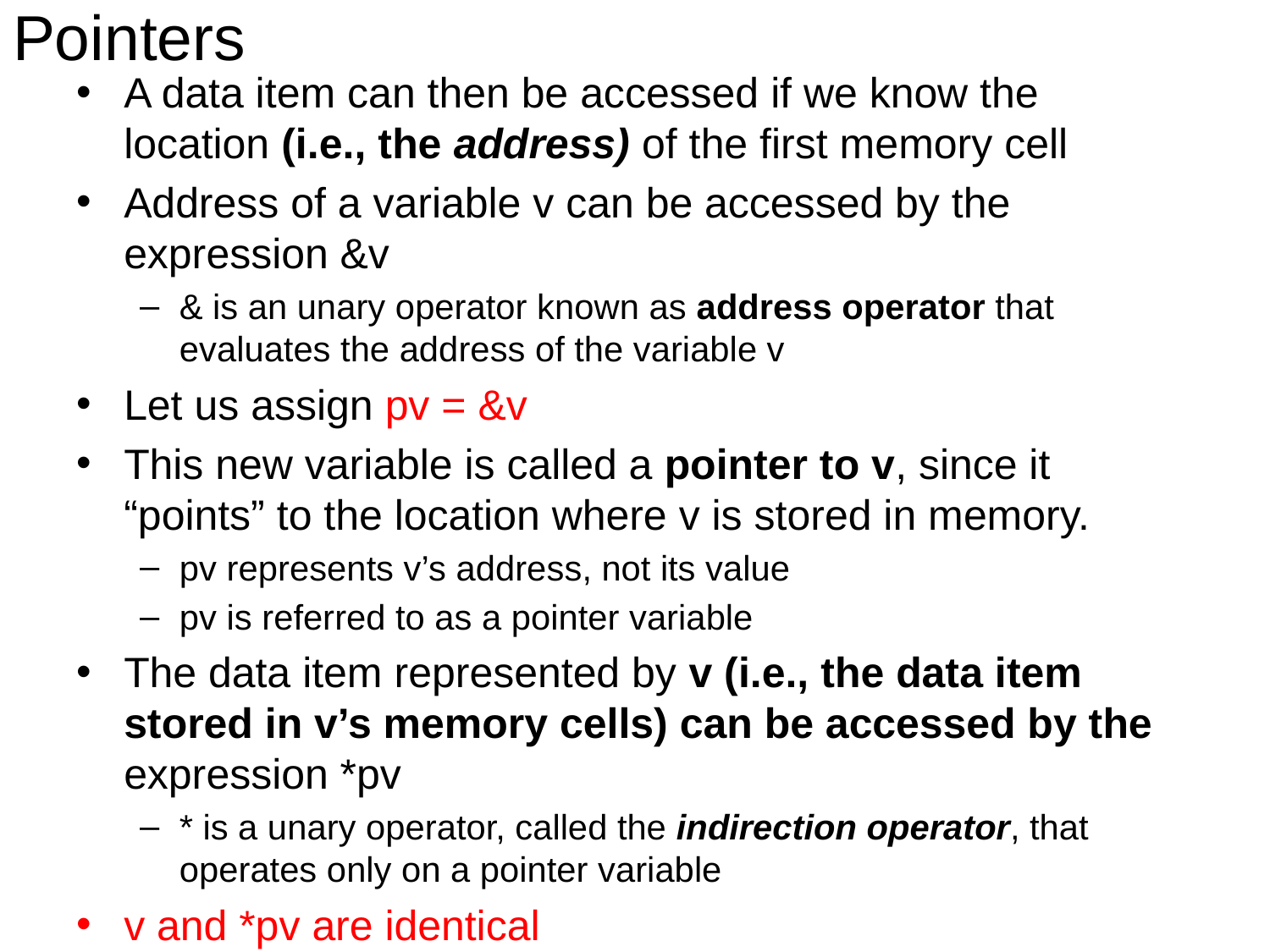

# Pointers
A data item can then be accessed if we know the location (i.e., the address) of the first memory cell
Address of a variable v can be accessed by the expression &v
& is an unary operator known as address operator that evaluates the address of the variable v
Let us assign pv = &v
This new variable is called a pointer to v, since it “points” to the location where v is stored in memory.
pv represents v’s address, not its value
pv is referred to as a pointer variable
The data item represented by v (i.e., the data item stored in v’s memory cells) can be accessed by the expression *pv
* is a unary operator, called the indirection operator, that operates only on a pointer variable
v and *pv are identical
pv and &v are identical